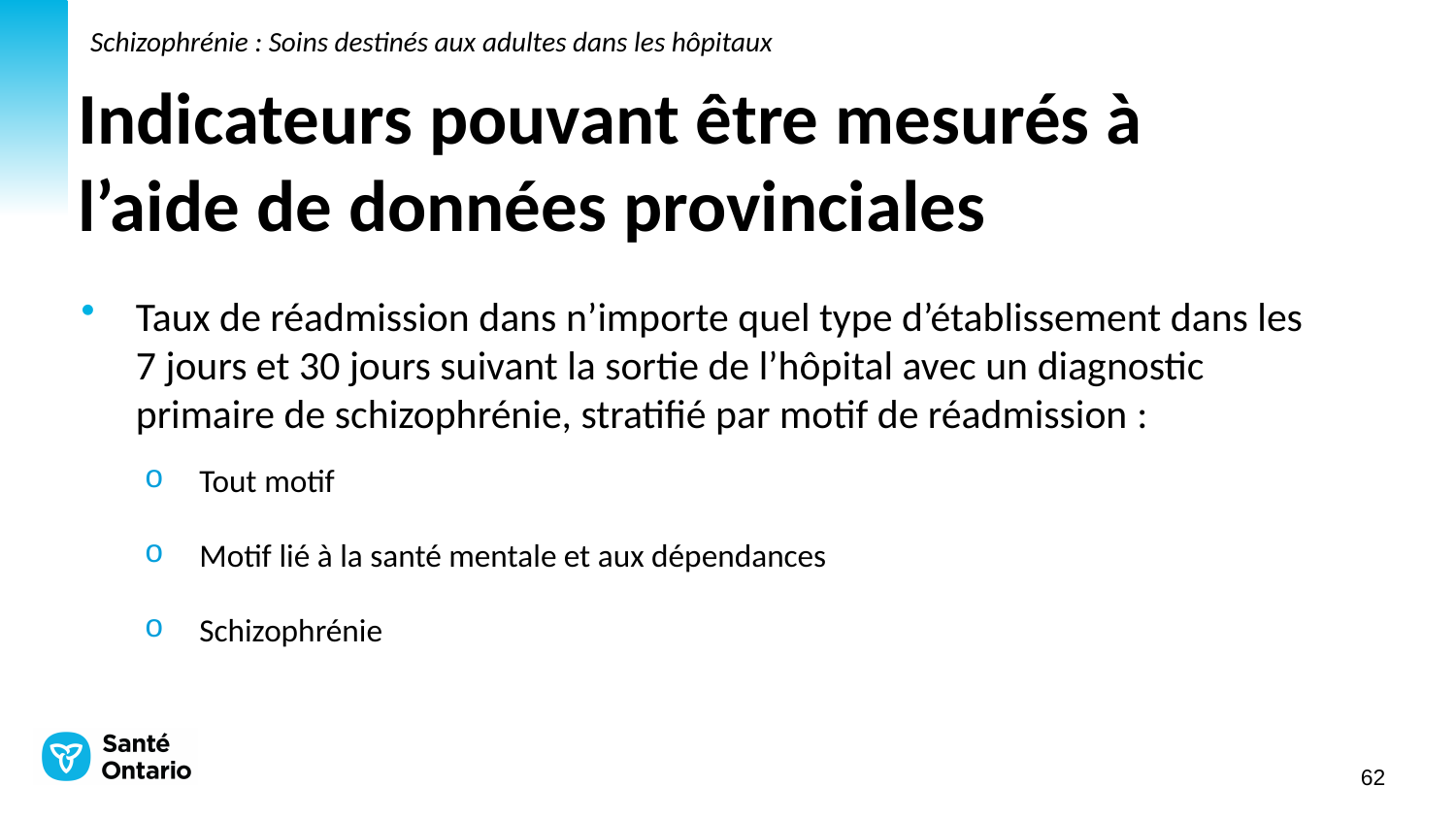

Schizophrénie : Soins destinés aux adultes dans les hôpitaux
# Indicateurs pouvant être mesurés à l’aide de données provinciales
Taux de réadmission dans n’importe quel type d’établissement dans les 7 jours et 30 jours suivant la sortie de l’hôpital avec un diagnostic primaire de schizophrénie, stratifié par motif de réadmission :
Tout motif
Motif lié à la santé mentale et aux dépendances
Schizophrénie